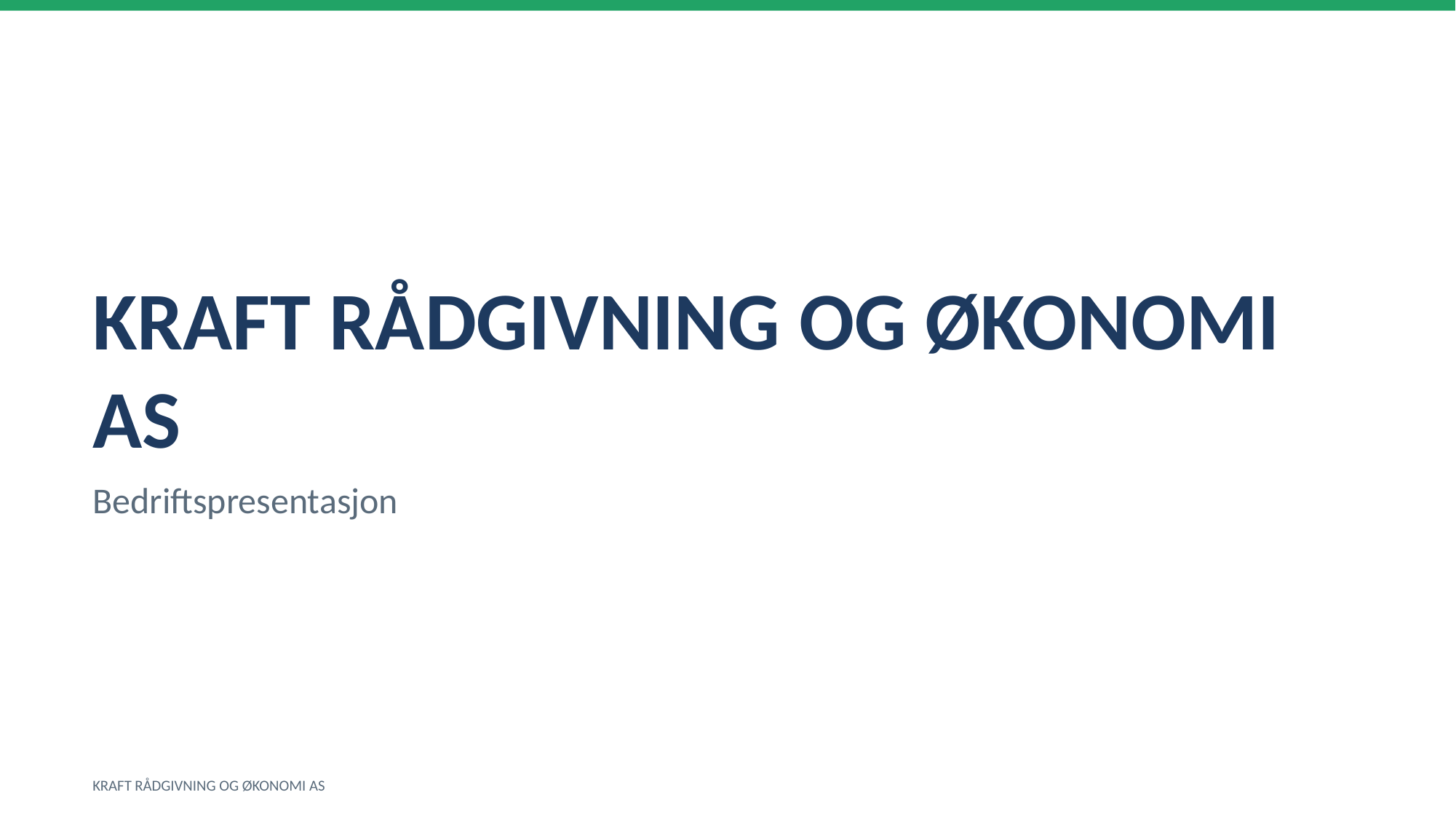

KRAFT RÅDGIVNING OG ØKONOMI AS
Bedriftspresentasjon
KRAFT RÅDGIVNING OG ØKONOMI AS